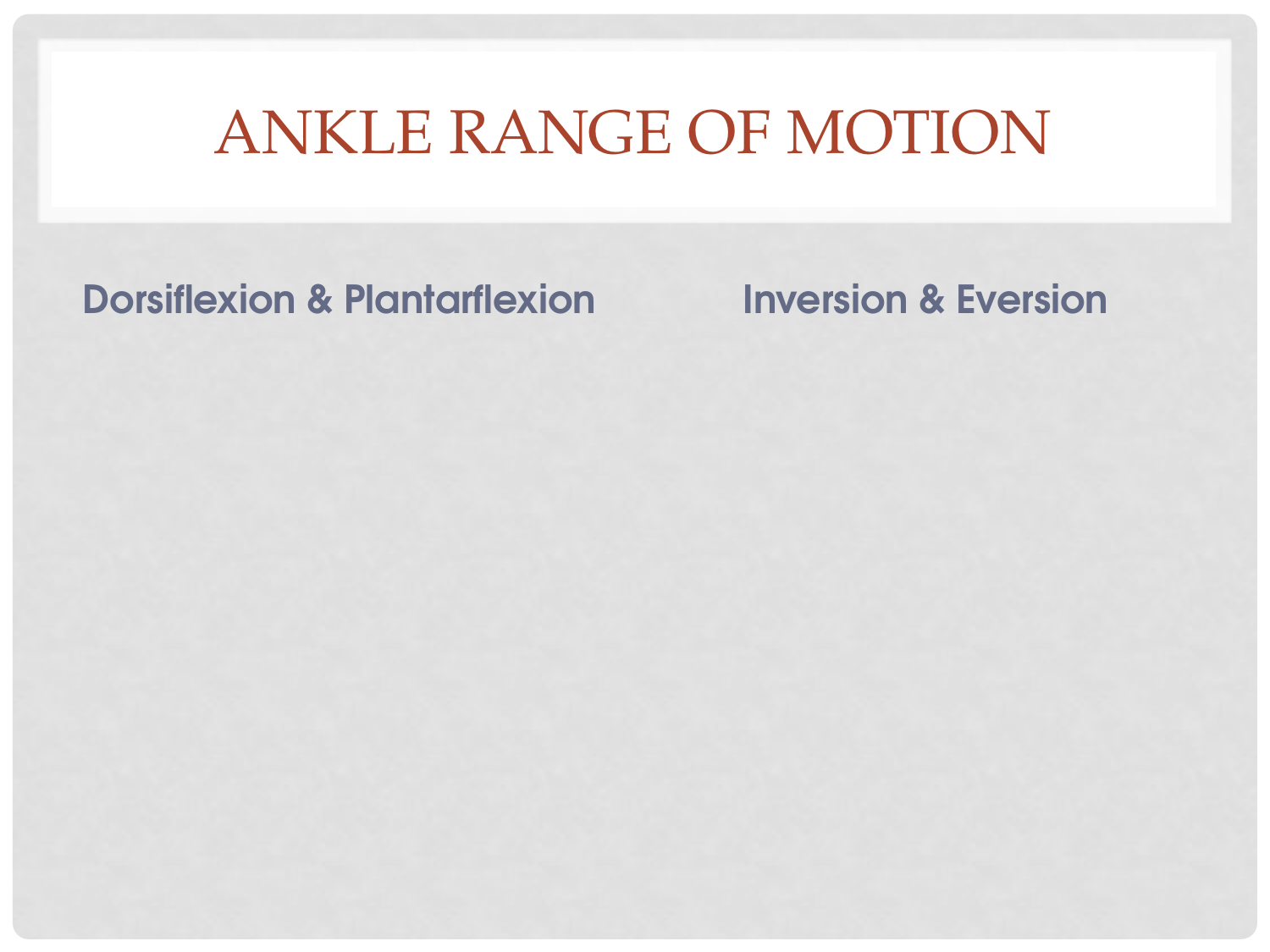

# Ankle Range of Motion
Dorsiflexion & Plantarflexion
Inversion & Eversion